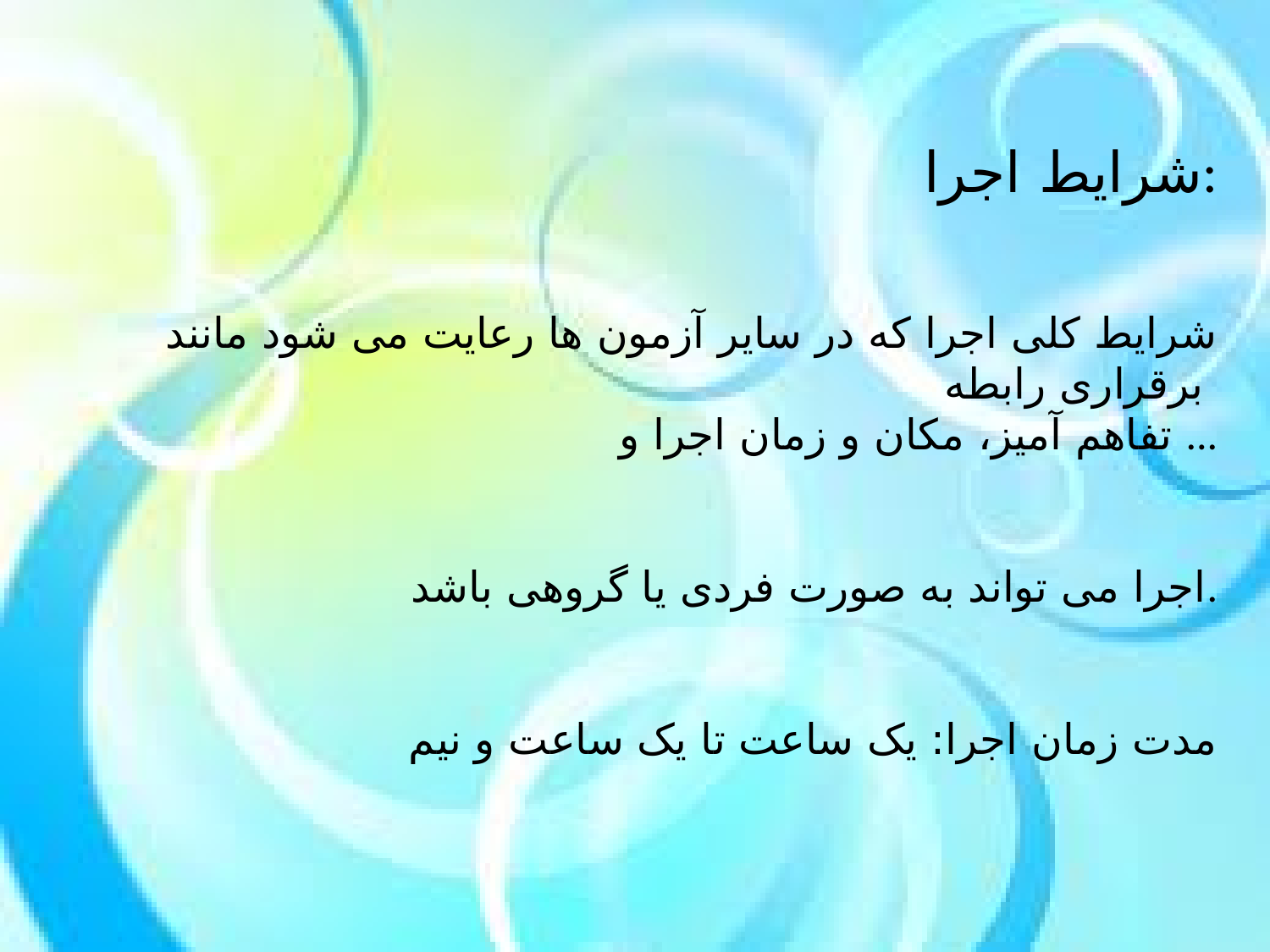

شرایط اجرا:

شرایط کلی اجرا که در سایر آزمون ها رعایت می شود مانند برقراری رابطه
تفاهم آمیز، مکان و زمان اجرا و ...

اجرا می تواند به صورت فردی یا گروهی باشد.

مدت زمان اجرا: یک ساعت تا یک ساعت و نیم